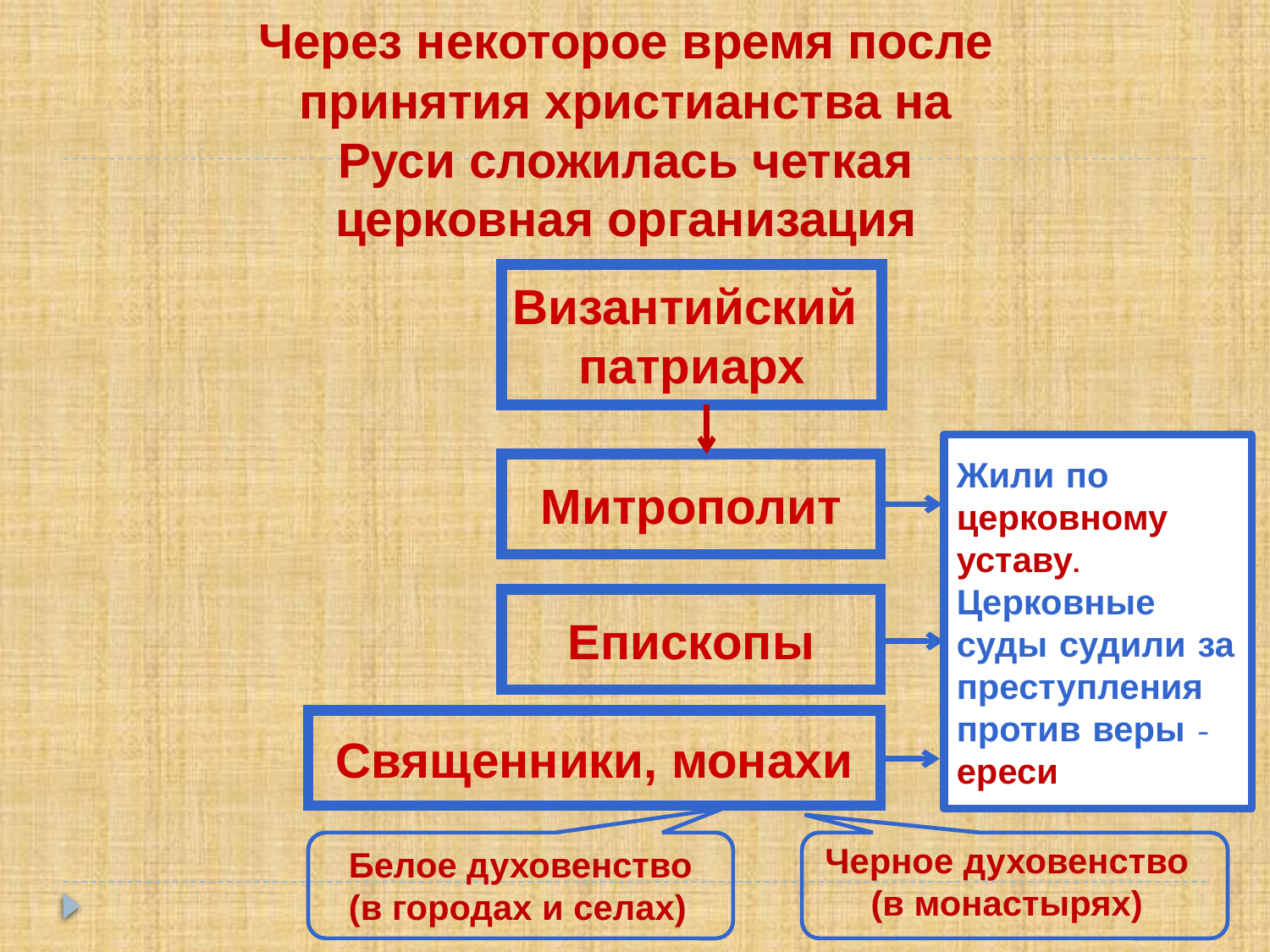

Через некоторое время после принятия христианства на Руси сложилась четкая церковная организация
Византийский
патриарх
Жили по церковному уставу.
Церковные суды судили за преступления против веры - ереси
Митрополит
Епископы
Священники, монахи

Черное духовенство
(в монастырях)
Белое духовенство
(в городах и селах)